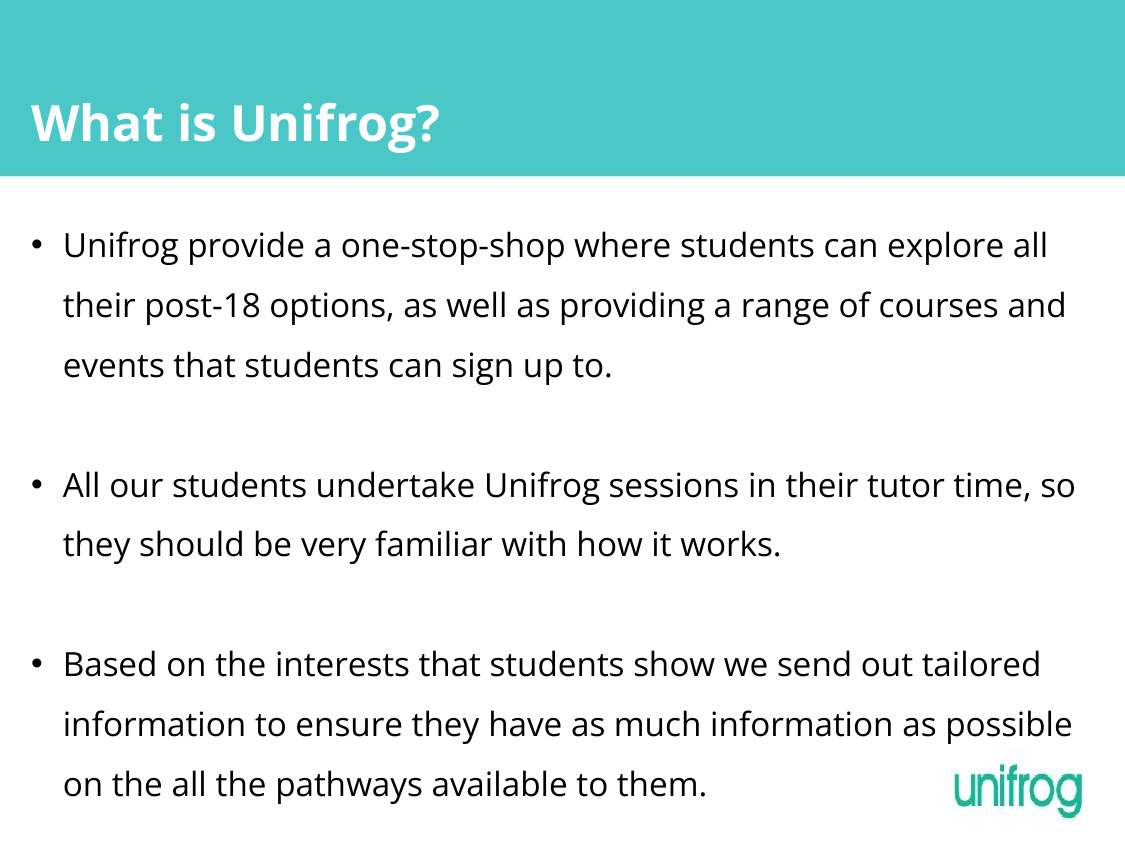

What is Unifrog?
Unifrog provide a one-stop-shop where students can explore all their post-18 options, as well as providing a range of courses and events that students can sign up to.

All our students undertake Unifrog sessions in their tutor time, so they should be very familiar with how it works.

Based on the interests that students show we send out tailored information to ensure they have as much information as possible on the all the pathways available to them.